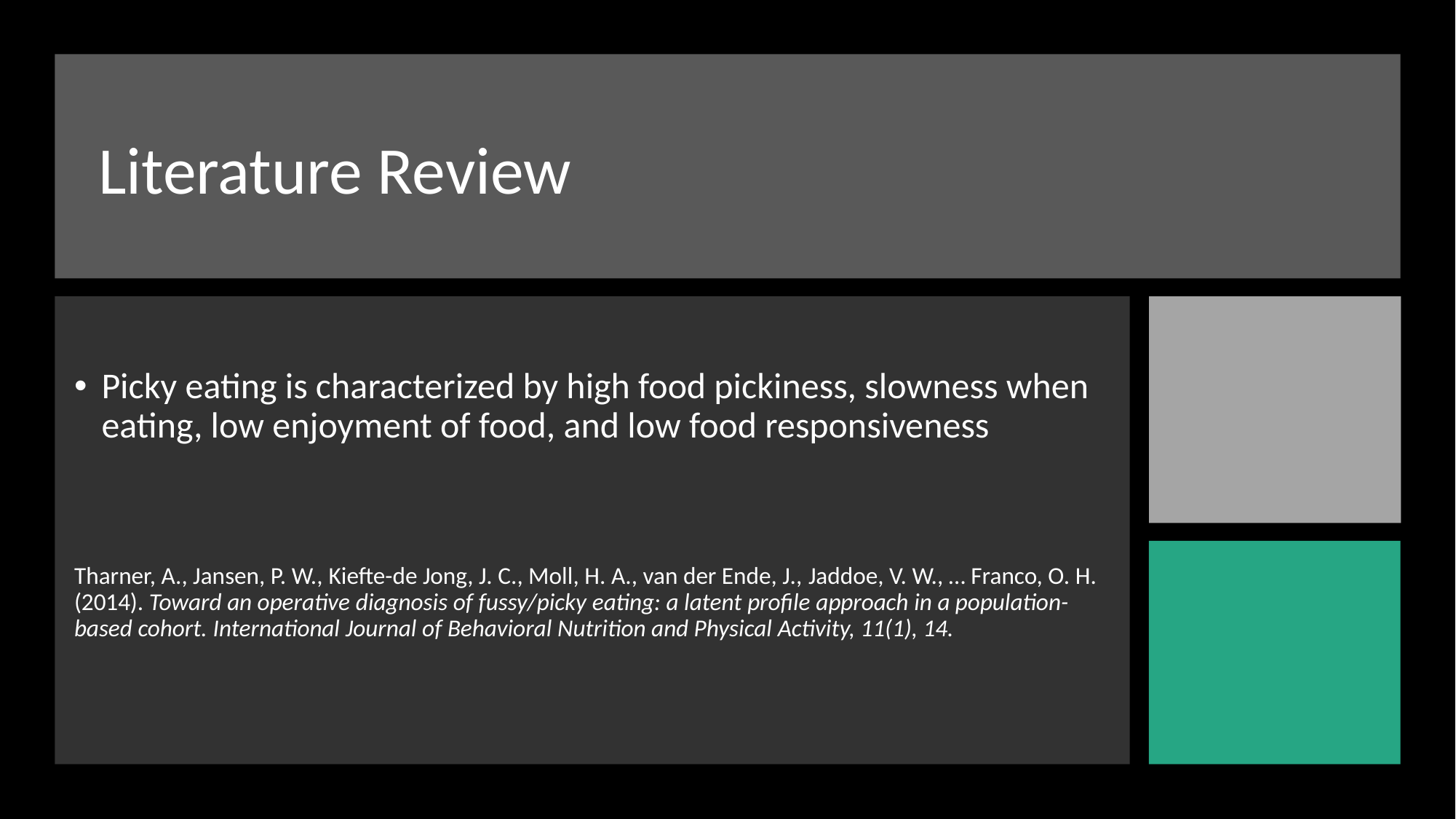

# Literature Review

Picky eating is characterized by high food pickiness, slowness when eating, low enjoyment of food, and low food responsiveness

Tharner, A., Jansen, P. W., Kiefte-de Jong, J. C., Moll, H. A., van der Ende, J., Jaddoe, V. W., … Franco, O. H. (2014). Toward an operative diagnosis of fussy/picky eating: a latent profile approach in a population-based cohort. International Journal of Behavioral Nutrition and Physical Activity, 11(1), 14.